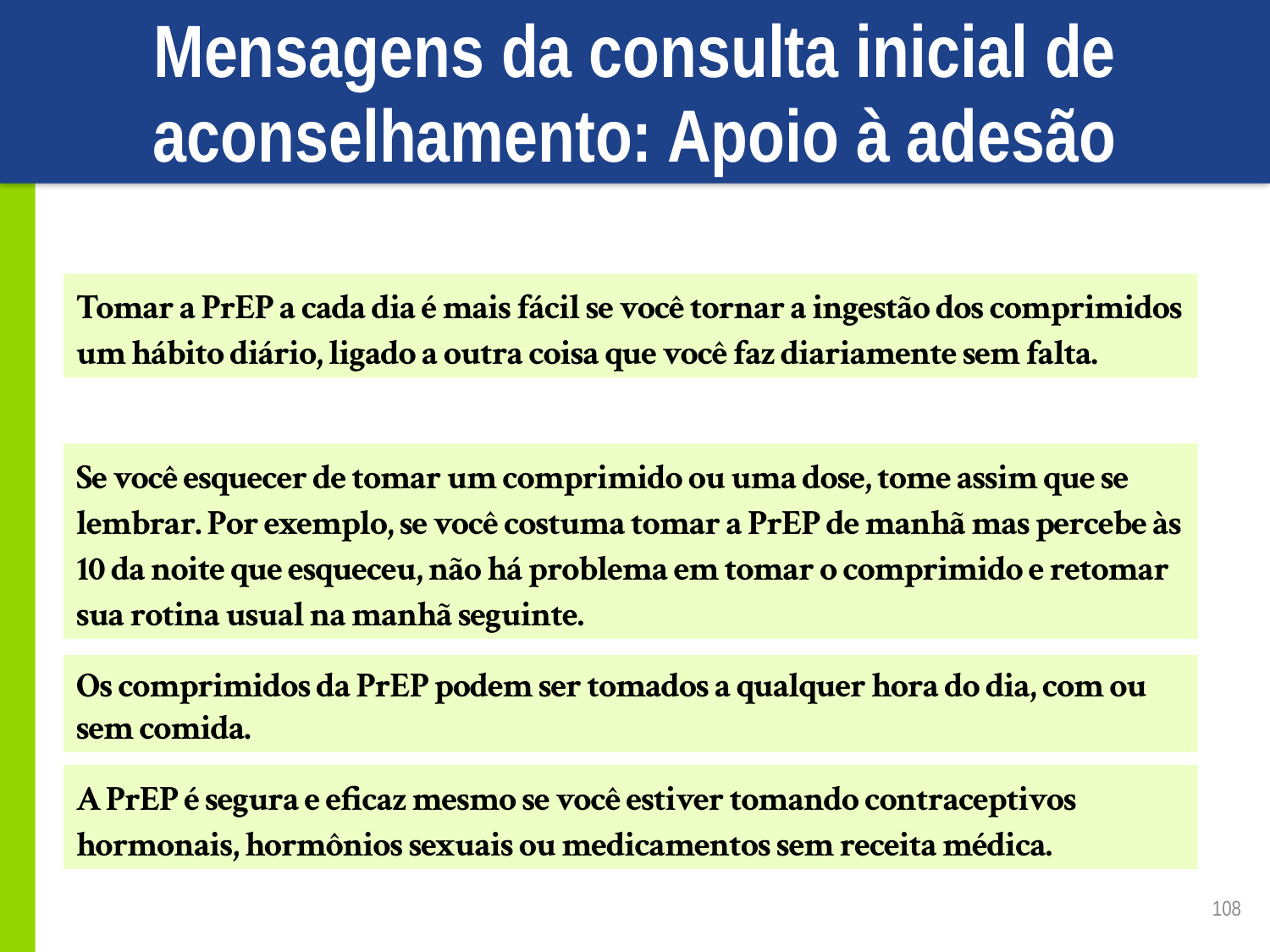

# Mensagens da consulta inicial de aconselhamento: Apoio à adesão
Tomar a PrEP a cada dia é mais fácil se você tornar a ingestão dos comprimidos um hábito diário, ligado a outra coisa que você faz diariamente sem falta.
Se você esquecer de tomar um comprimido ou uma dose, tome assim que se lembrar. Por exemplo, se você costuma tomar a PrEP de manhã mas percebe às 10 da noite que esqueceu, não há problema em tomar o comprimido e retomar sua rotina usual na manhã seguinte.
Os comprimidos da PrEP podem ser tomados a qualquer hora do dia, com ou sem comida.
A PrEP é segura e eficaz mesmo se você estiver tomando contraceptivos hormonais, hormônios sexuais ou medicamentos sem receita médica.
108